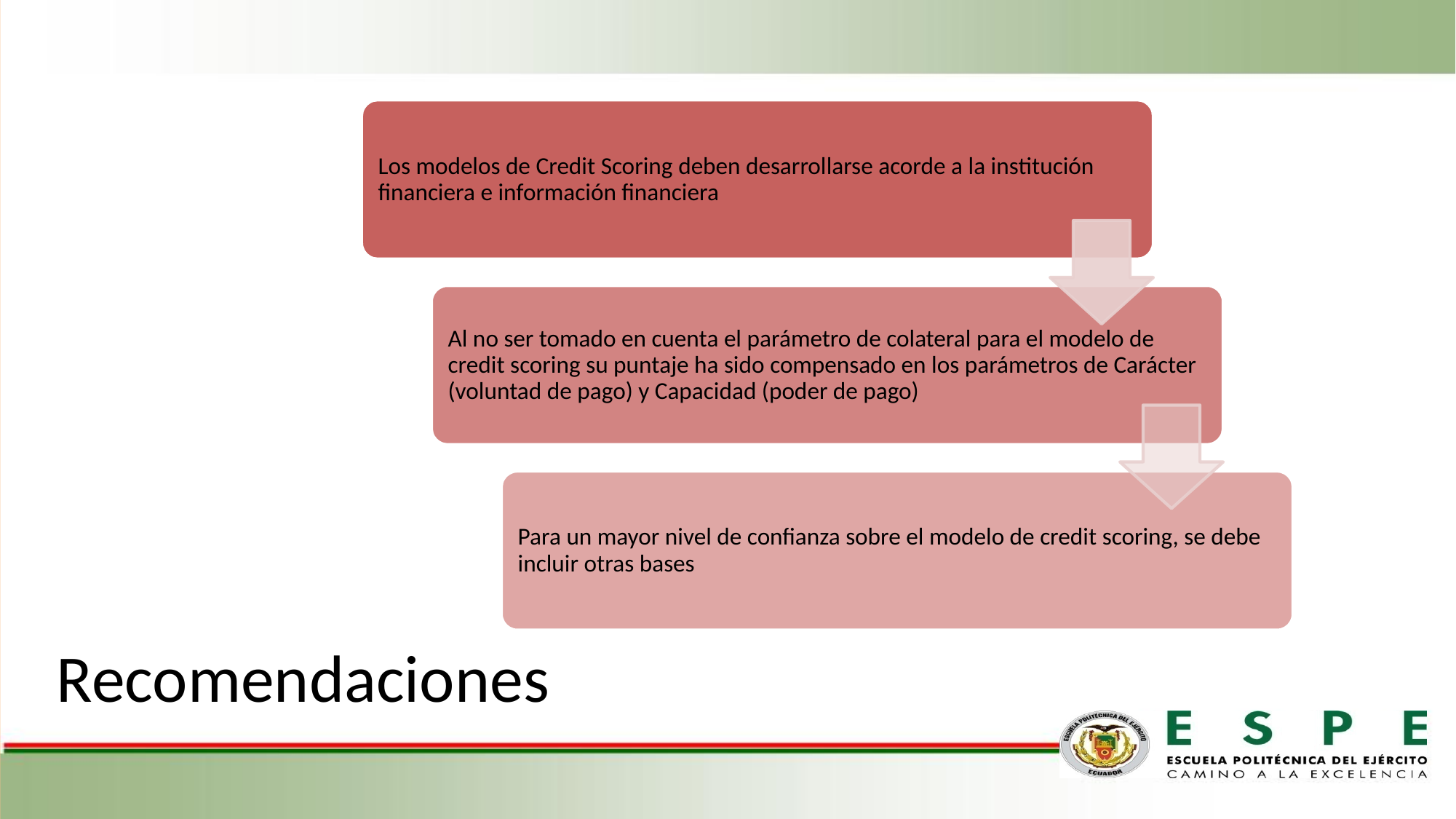

Los modelos de Credit Scoring deben desarrollarse acorde a la institución financiera e información financiera
Al no ser tomado en cuenta el parámetro de colateral para el modelo de credit scoring su puntaje ha sido compensado en los parámetros de Carácter  (voluntad de pago) y Capacidad (poder de pago)
Para un mayor nivel de confianza sobre el modelo de credit scoring, se debe incluir otras bases

Recomendaciones